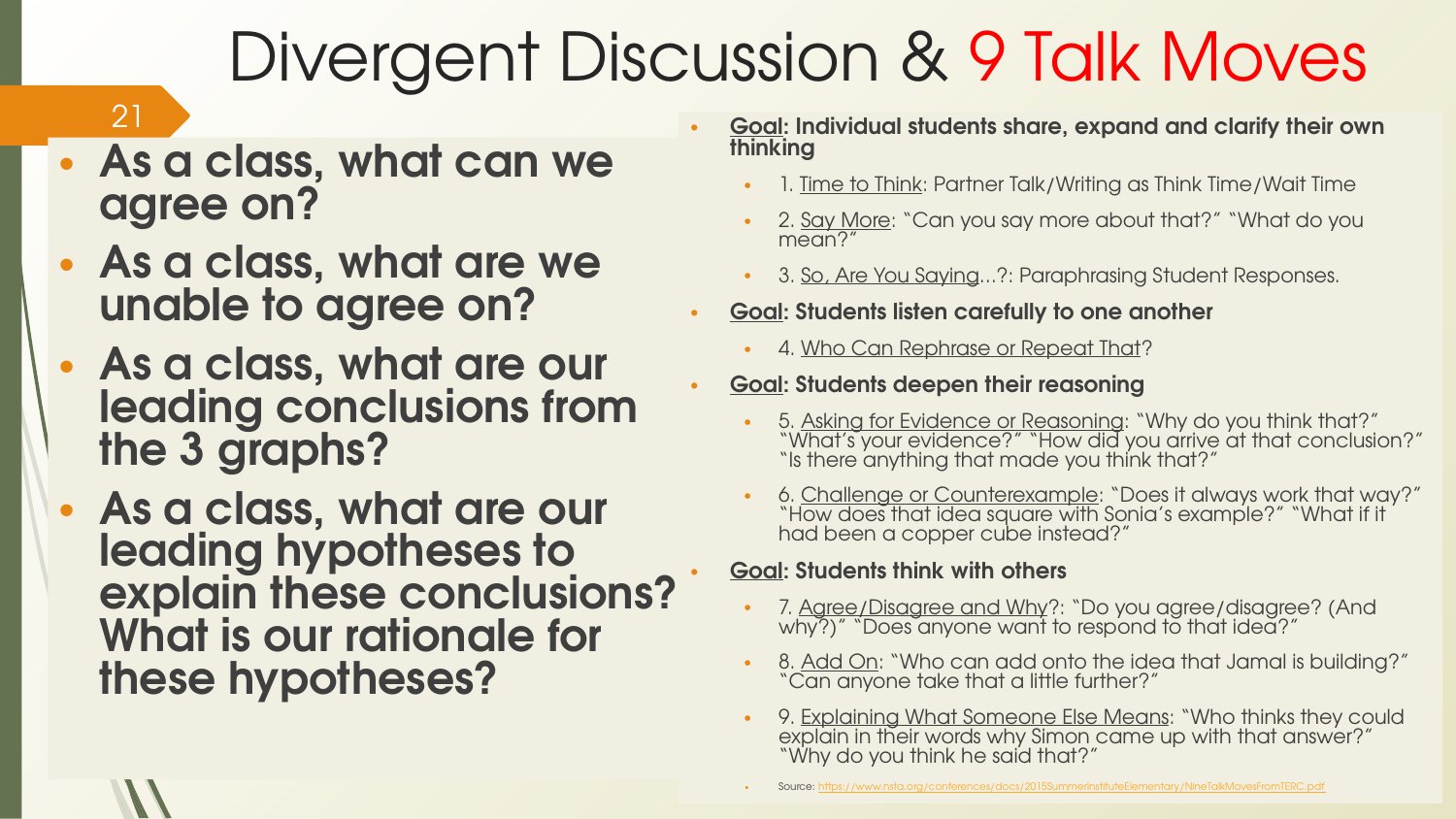

# Divergent Discussion & 9 Talk Moves
21
Goal: Individual students share, expand and clarify their own thinking
1. Time to Think: Partner Talk/Writing as Think Time/Wait Time
2. Say More: “Can you say more about that?” “What do you mean?”
3. So, Are You Saying…?: Paraphrasing Student Responses.
Goal: Students listen carefully to one another
4. Who Can Rephrase or Repeat That?
Goal: Students deepen their reasoning
5. Asking for Evidence or Reasoning: “Why do you think that?” “What’s your evidence?” “How did you arrive at that conclusion?” “Is there anything that made you think that?”
6. Challenge or Counterexample: “Does it always work that way?” “How does that idea square with Sonia’s example?” “What if it had been a copper cube instead?”
Goal: Students think with others
7. Agree/Disagree and Why?: “Do you agree/disagree? (And why?)” “Does anyone want to respond to that idea?”
8. Add On: “Who can add onto the idea that Jamal is building?” “Can anyone take that a little further?”
9. Explaining What Someone Else Means: “Who thinks they could explain in their words why Simon came up with that answer?” “Why do you think he said that?”
Source: https://www.nsta.org/conferences/docs/2015SummerInstituteElementary/NineTalkMovesFromTERC.pdf
As a class, what can we agree on?
As a class, what are we unable to agree on?
As a class, what are our leading conclusions from the 3 graphs?
As a class, what are our leading hypotheses to explain these conclusions? What is our rationale for these hypotheses?